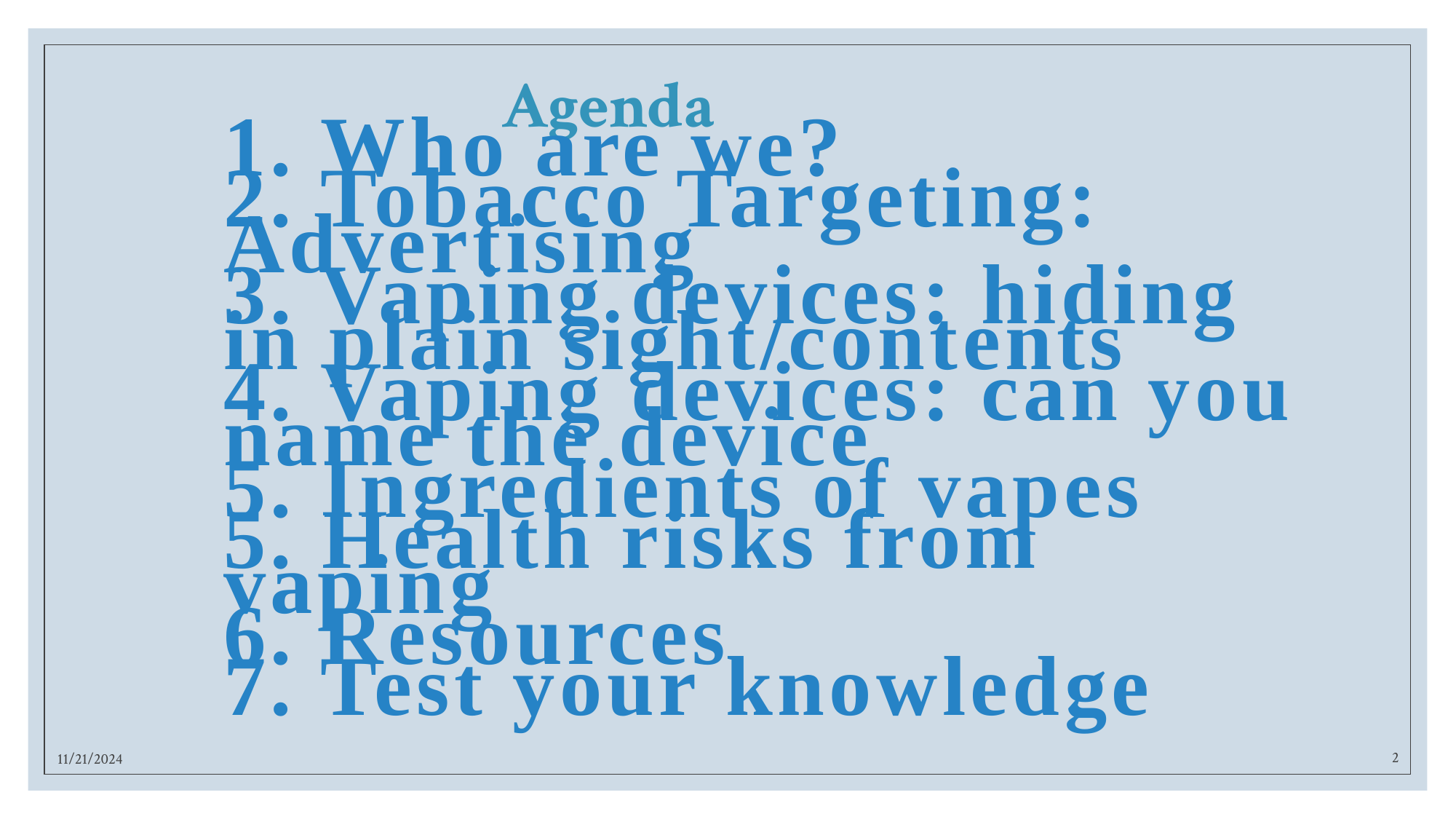

# Agenda
1. Who are we?
2. Tobacco Targeting: Advertising
3. Vaping devices: hiding in plain sight/contents
4. Vaping devices: can you name the device
5. Ingredients of vapes
5. Health risks from vaping
6. Resources
7. Test your knowledge

11/21/2024
2